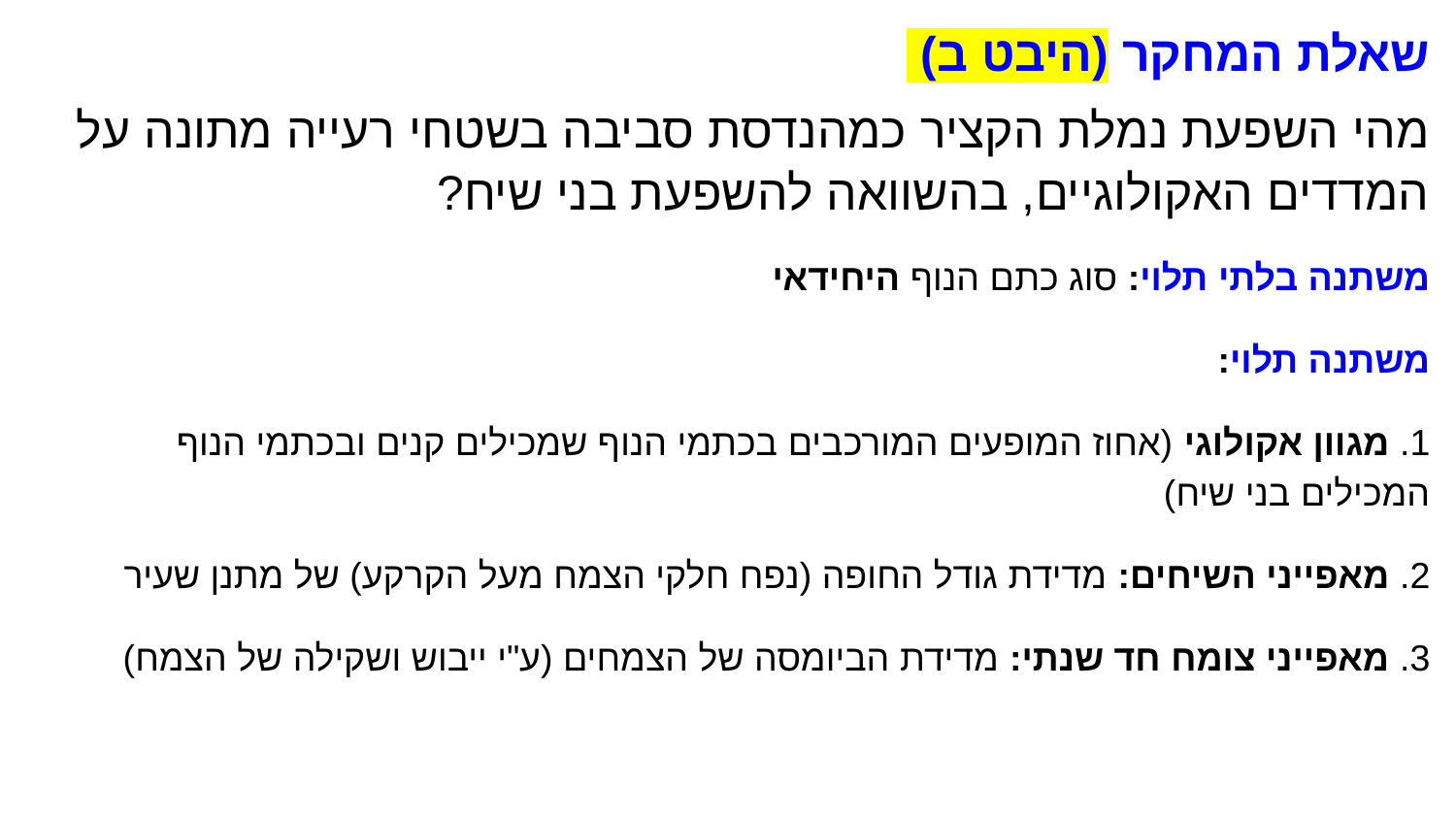

# שאלת המחקר (היבט ב)
מהי השפעת נמלת הקציר כמהנדסת סביבה בשטחי רעייה מתונה על המדדים האקולוגיים, בהשוואה להשפעת בני שיח?

משתנה בלתי תלוי: סוג כתם הנוף היחידאי
משתנה תלוי:
1. מגוון אקולוגי (אחוז המופעים המורכבים בכתמי הנוף שמכילים קנים ובכתמי הנוף המכילים בני שיח)
2. מאפייני השיחים: מדידת גודל החופה (נפח חלקי הצמח מעל הקרקע) של מתנן שעיר
3. מאפייני צומח חד שנתי: מדידת הביומסה של הצמחים (ע"י ייבוש ושקילה של הצמח)